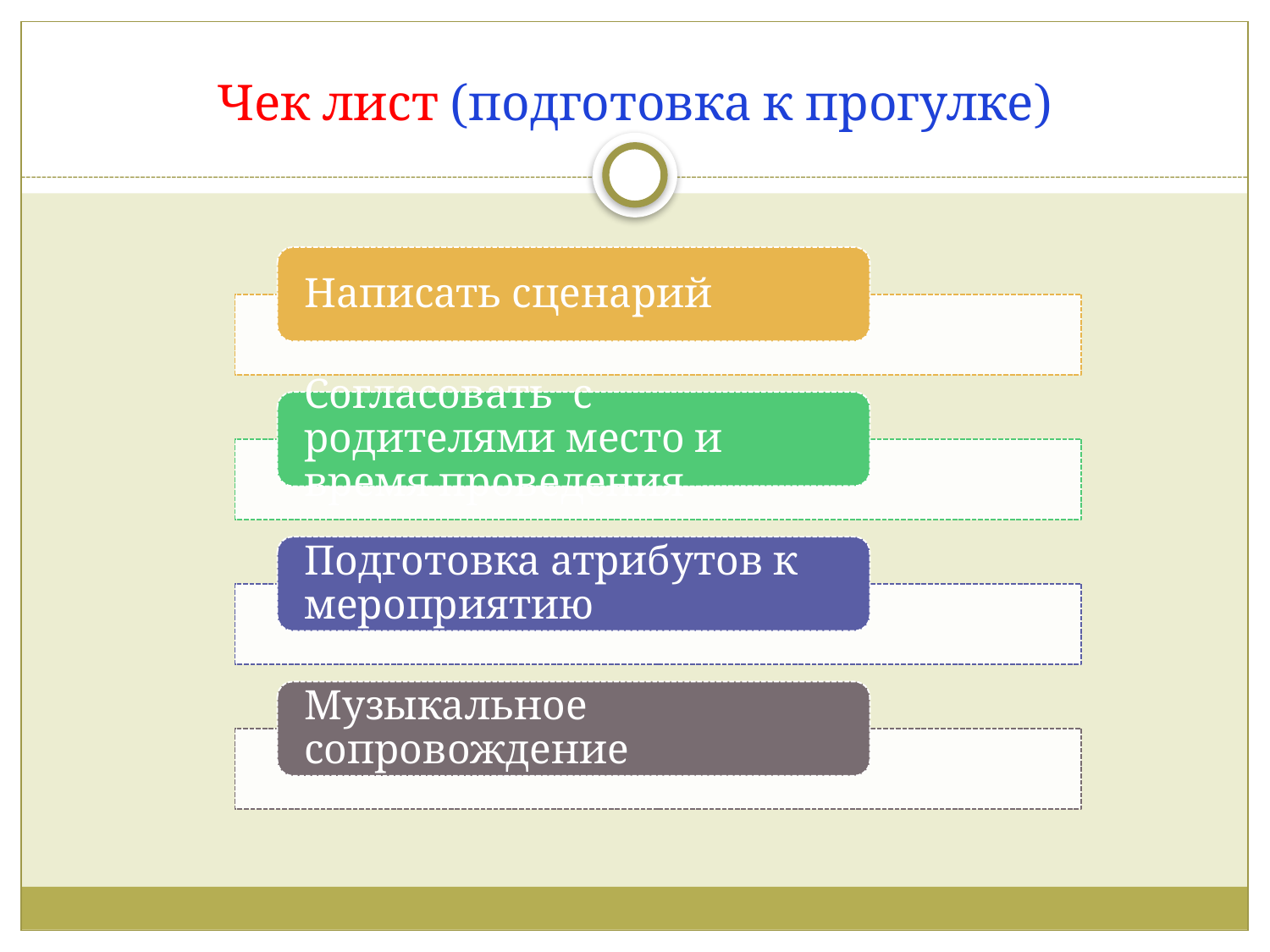

# Чек лист (подготовка к прогулке)
Написать сценарий
Согласовать  с родителями место и время проведения
Подготовка атрибутов к мероприятию
Музыкальное сопровождение